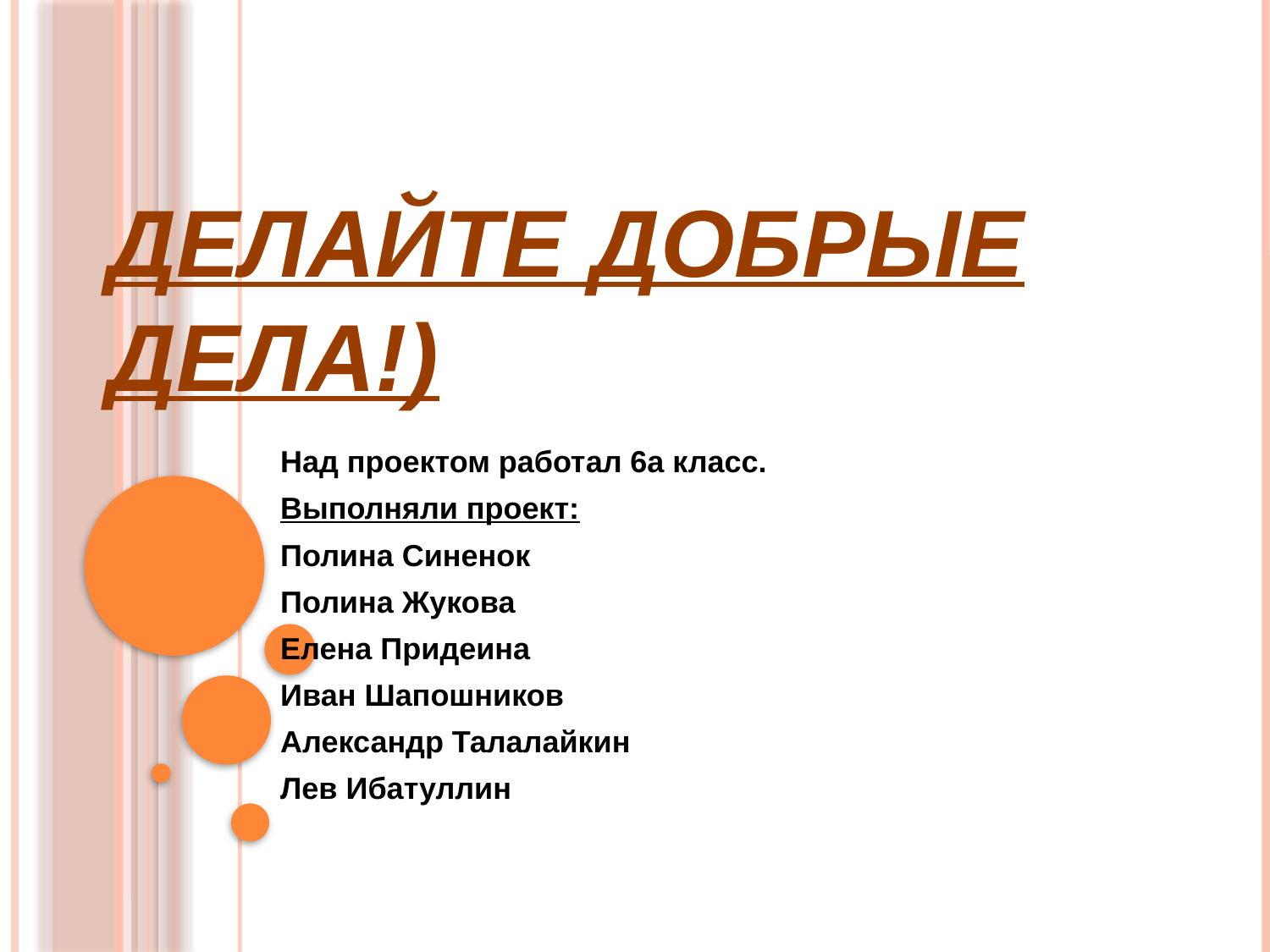

# Делайте добрые дела!)
Над проектом работал 6а класс.
Выполняли проект:
Полина Синенок
Полина Жукова
Елена Придеина
Иван Шапошников
Александр Талалайкин
Лев Ибатуллин